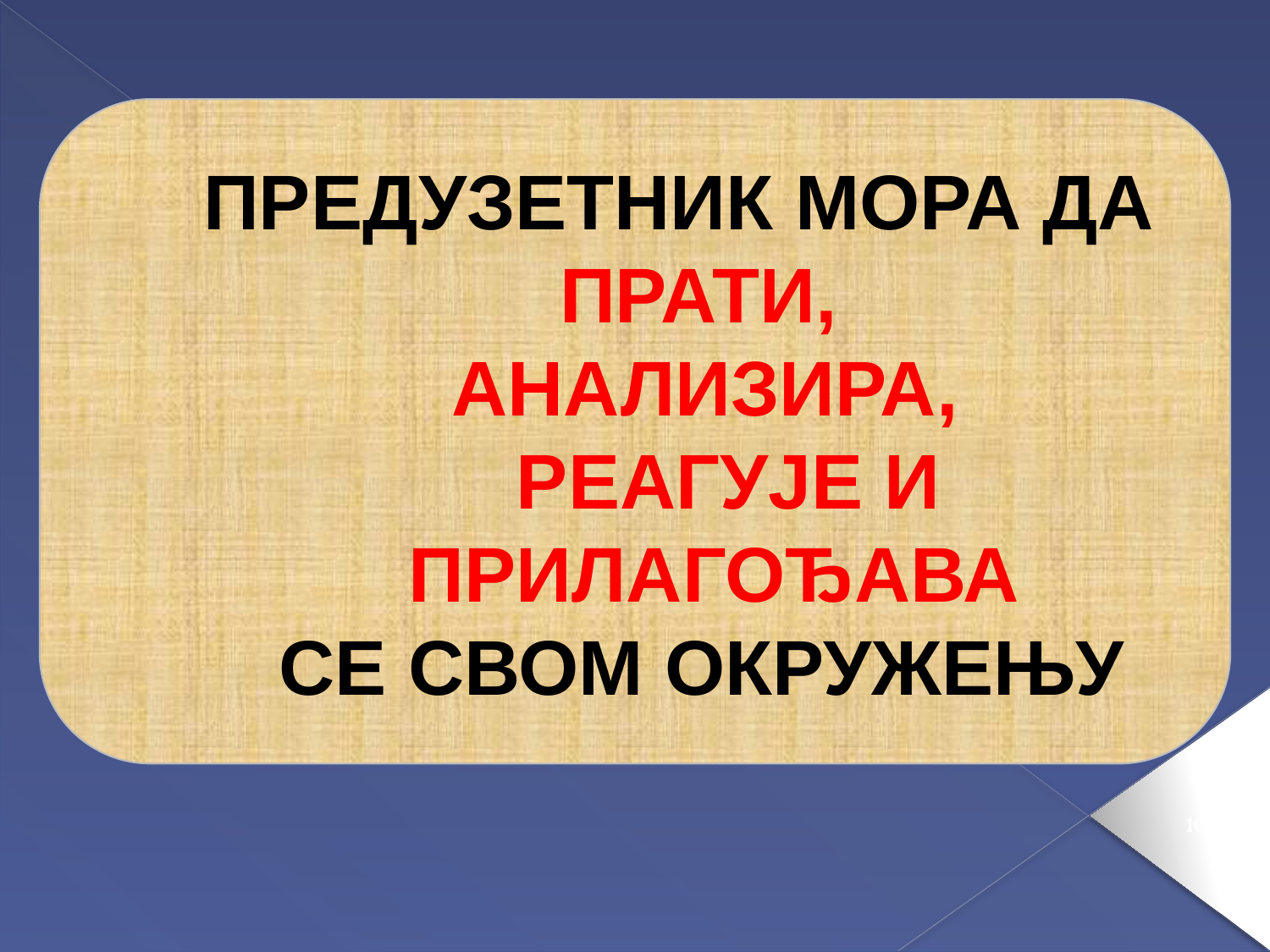

ПРЕДУЗЕТНИК МОРА ДА
                      ПРАТИ,
                 АНАЛИЗИРА,
                    РЕАГУЈЕ И
               ПРИЛАГОЂАВА
         СЕ СВОМ ОКРУЖЕЊУ
102